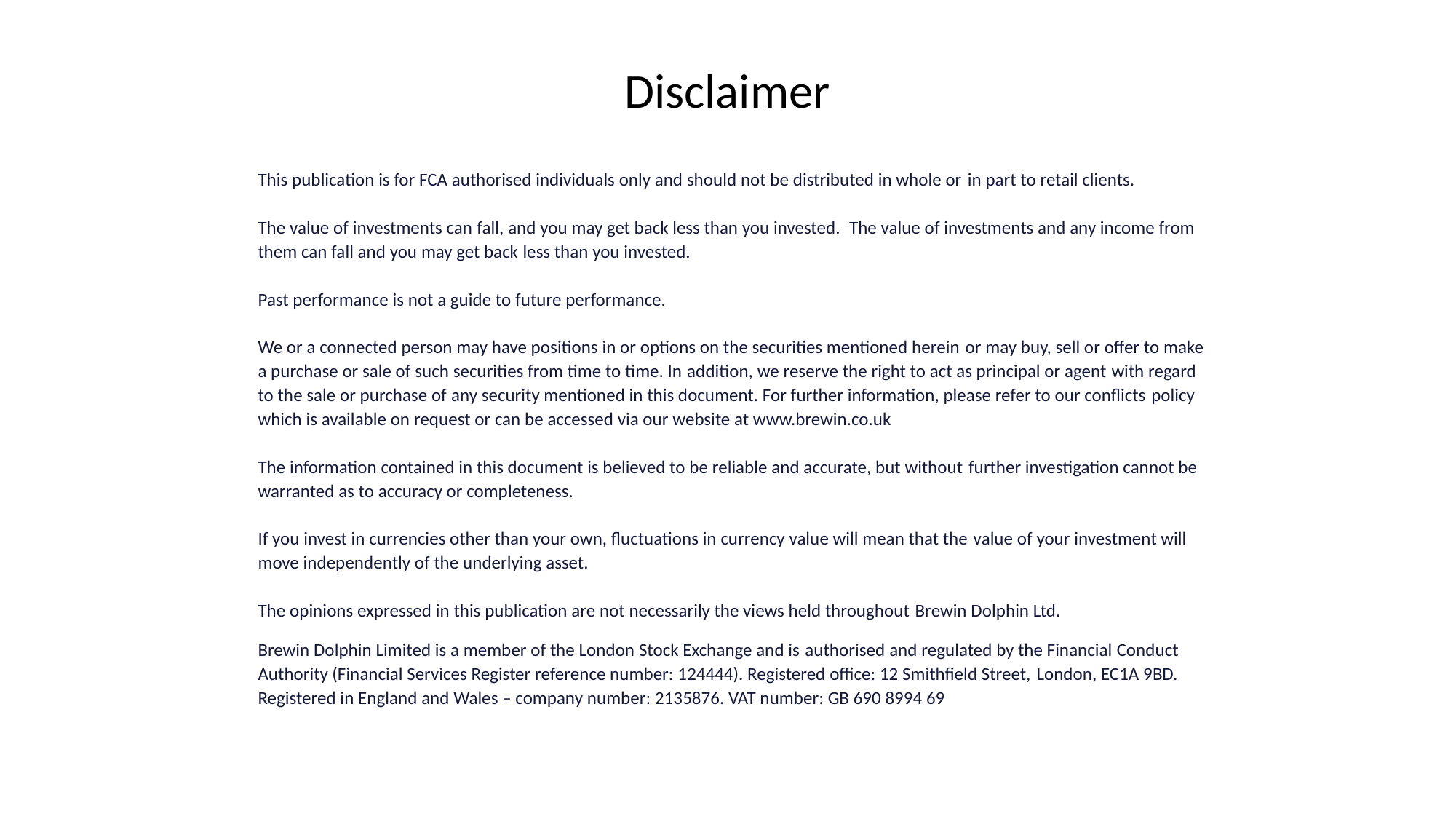

# Disclaimer
This publication is for FCA authorised individuals only and should not be distributed in whole or in part to retail clients.​
​
The value of investments can fall, and you may get back less than you invested.  The value of investments and any income from them can fall and you may get back less than you invested. ​
​
Past performance is not a guide to future performance.​
​
We or a connected person may have positions in or options on the securities mentioned herein or may buy, sell or offer to make a purchase or sale of such securities from time to time. In addition, we reserve the right to act as principal or agent with regard to the sale or purchase of any security mentioned in this document. For further information, please refer to our conflicts policy which is available on request or can be accessed via our website at www.brewin.co.uk​
​
The information contained in this document is believed to be reliable and accurate, but without further investigation cannot be warranted as to accuracy or completeness.​
If you invest in currencies other than your own, fluctuations in currency value will mean that the value of your investment will move independently of the underlying asset.​
​
The opinions expressed in this publication are not necessarily the views held throughout Brewin Dolphin Ltd.​
Brewin Dolphin Limited is a member of the London Stock Exchange and is authorised and regulated by the Financial Conduct Authority (Financial Services Register reference number: 124444). Registered office: 12 Smithfield Street, London, EC1A 9BD. Registered in England and Wales – company number: 2135876. VAT number: GB 690 8994 69​